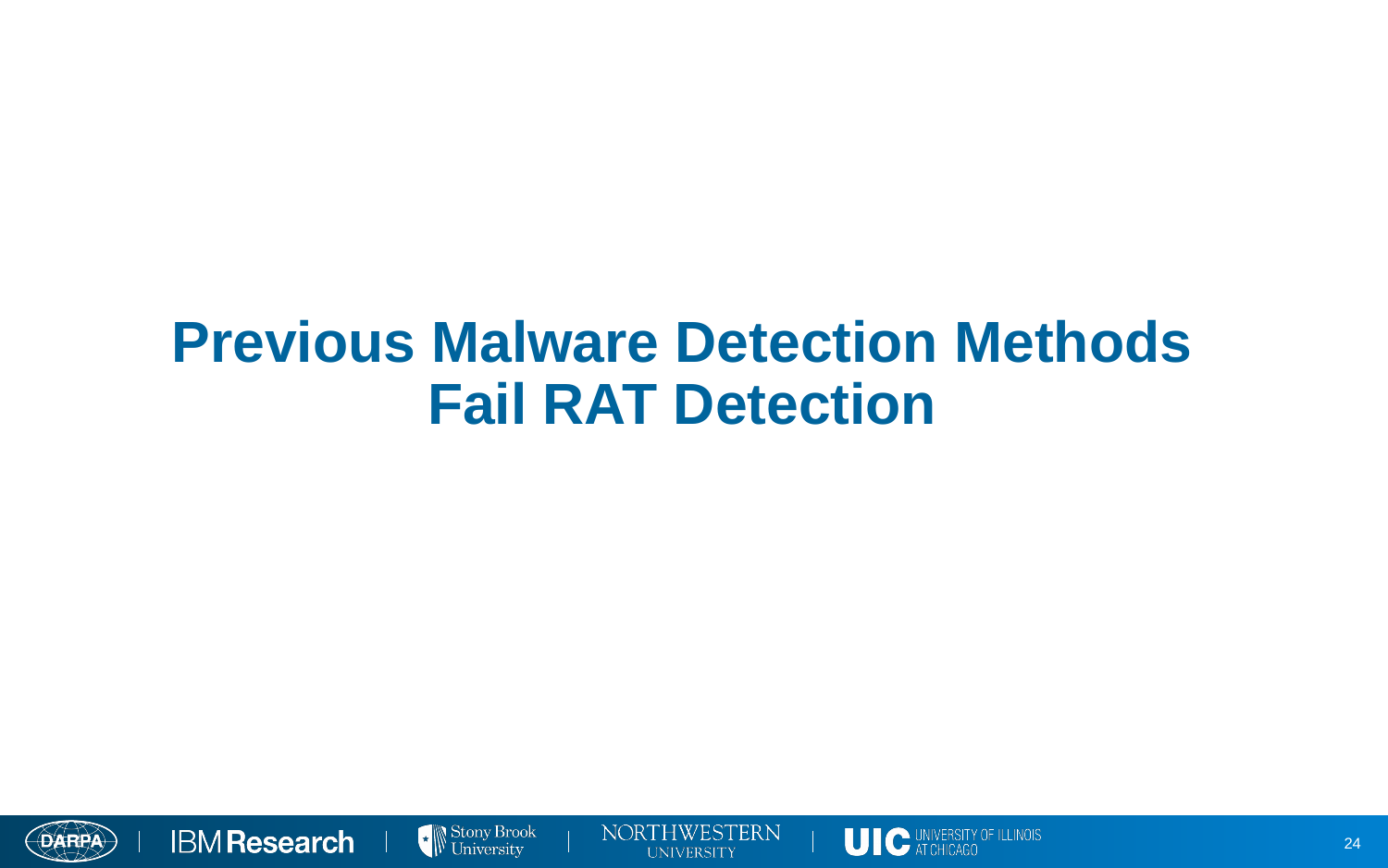

Previous Malware Detection Methods Fail RAT Detection